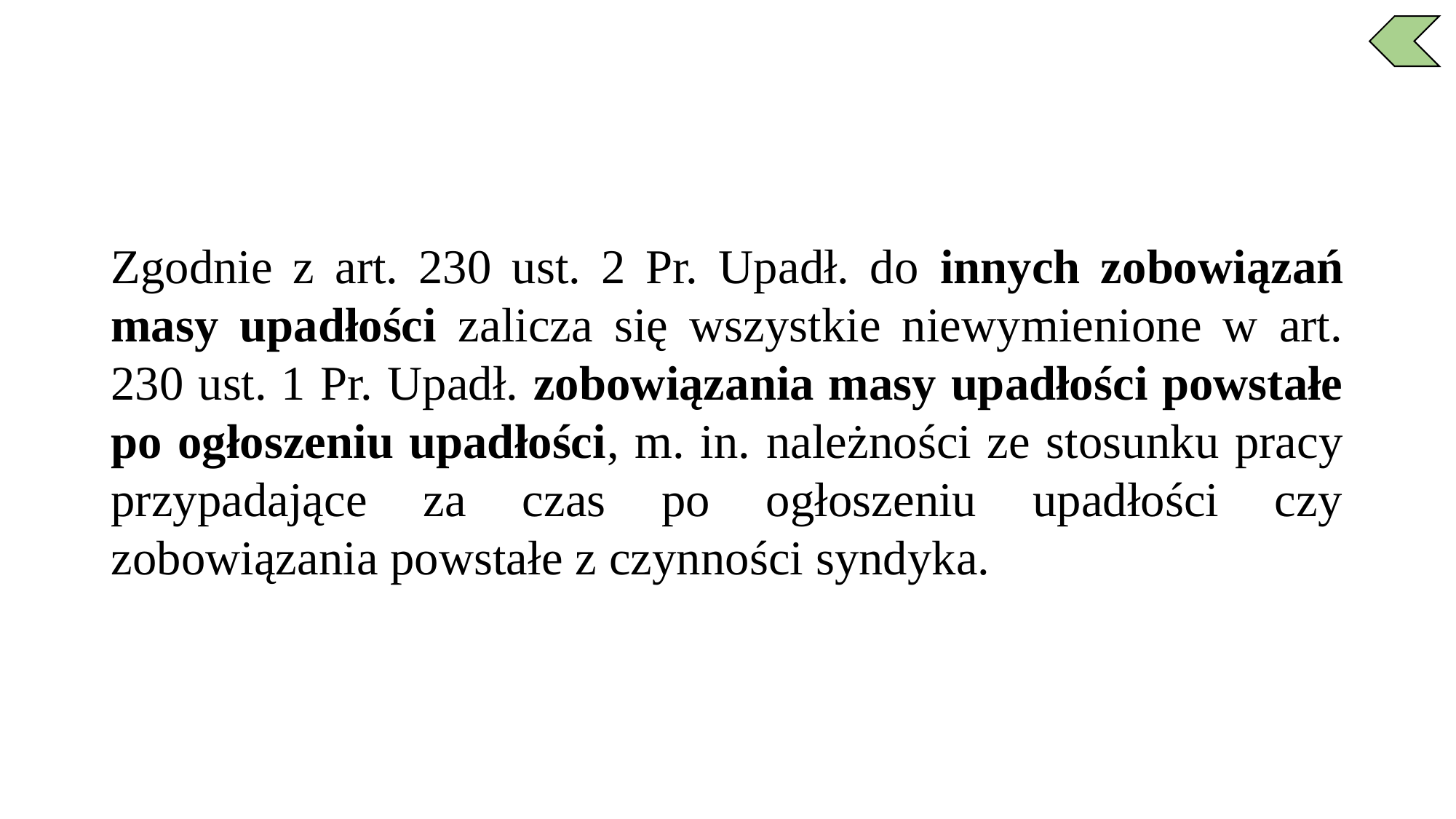

Zgodnie z art. 230 ust. 2 Pr. Upadł. do innych zobowiązań masy upadłości zalicza się wszystkie niewymienione w art. 230 ust. 1 Pr. Upadł. zobowiązania masy upadłości powstałe po ogłoszeniu upadłości, m. in. należności ze stosunku pracy przypadające za czas po ogłoszeniu upadłości czy zobowiązania powstałe z czynności syndyka.